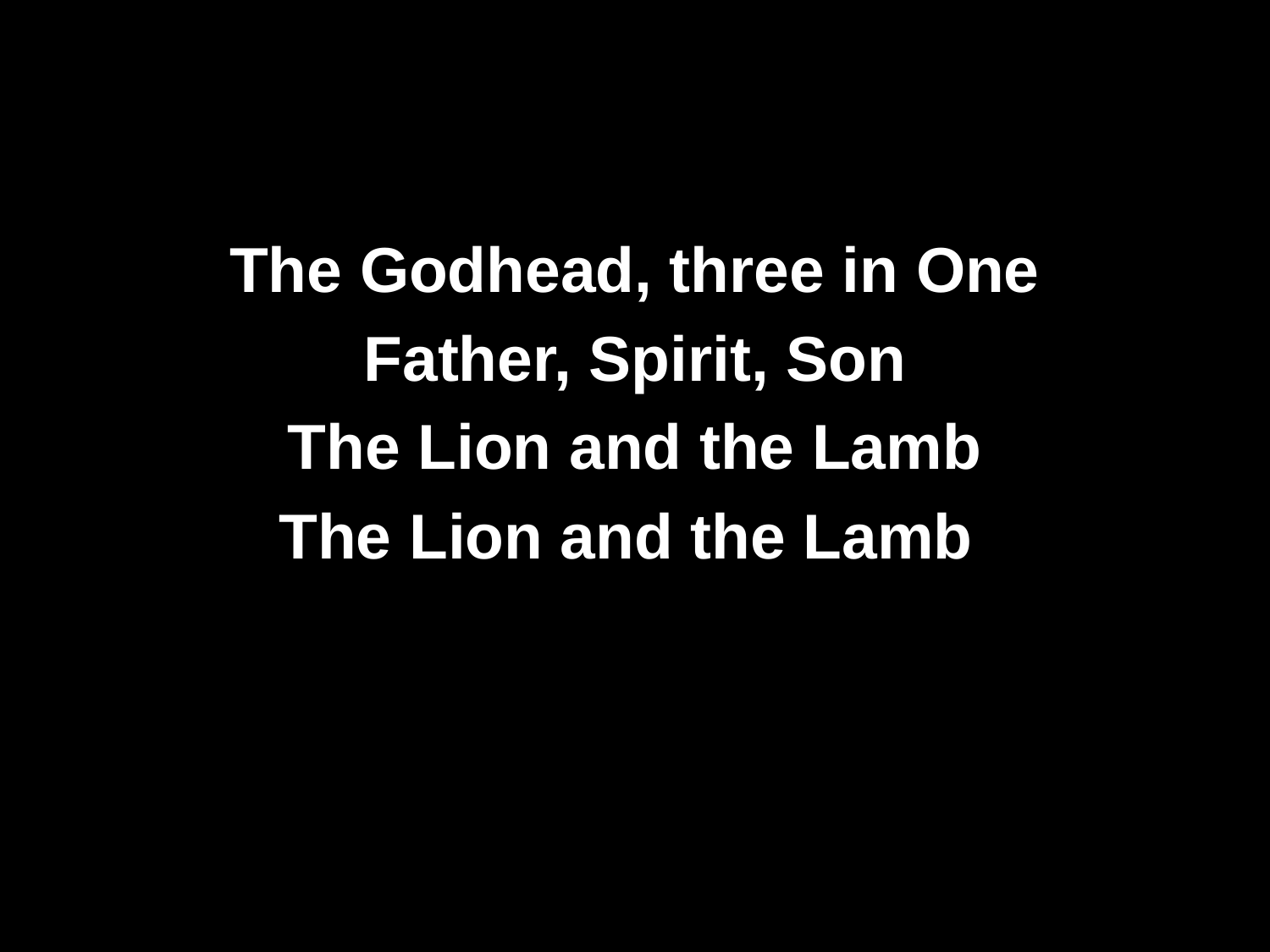

#
The Godhead, three in One
Father, Spirit, Son
The Lion and the Lamb
The Lion and the Lamb